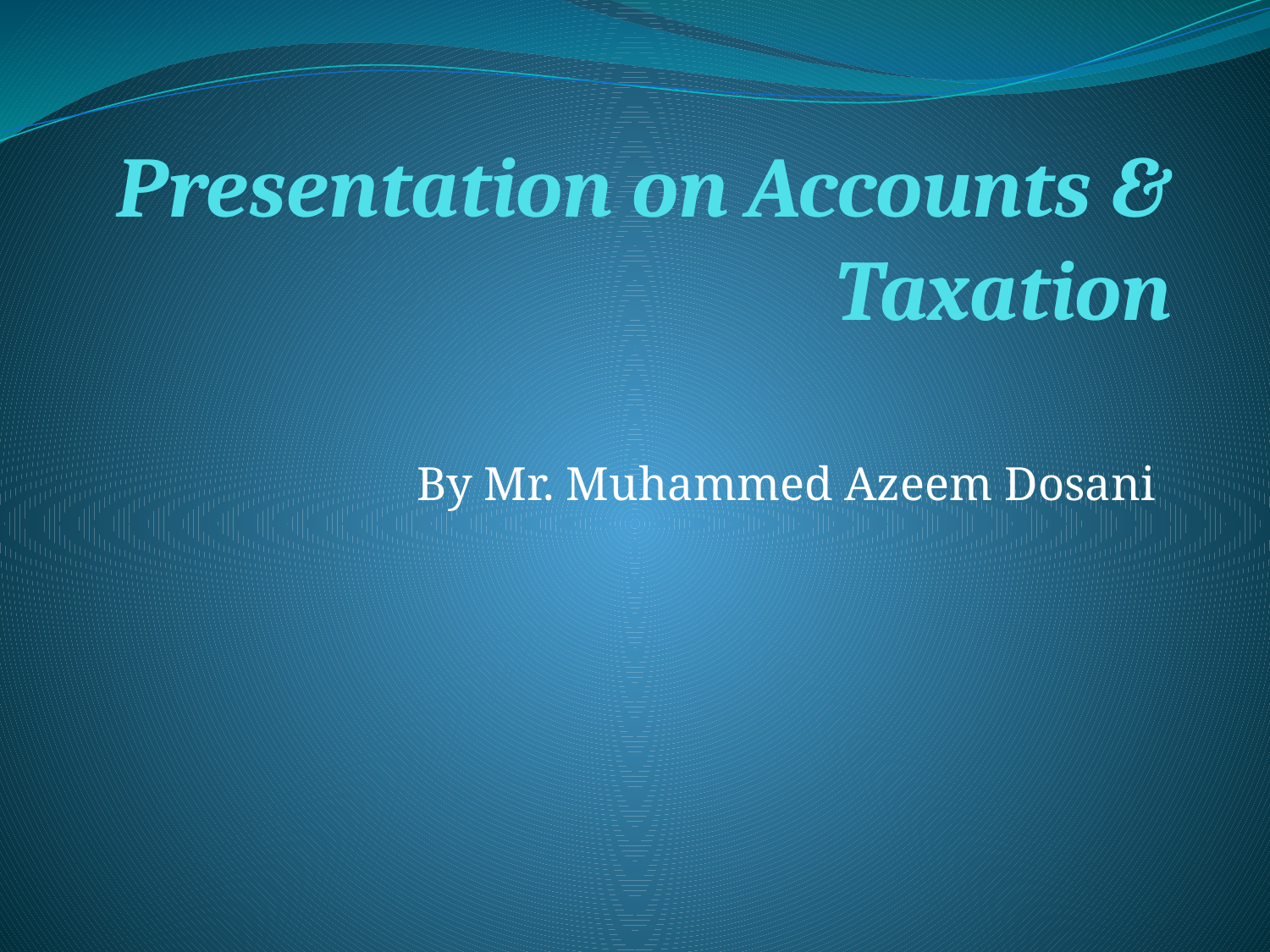

# Presentation on Accounts & Taxation
By Mr. Muhammed Azeem Dosani